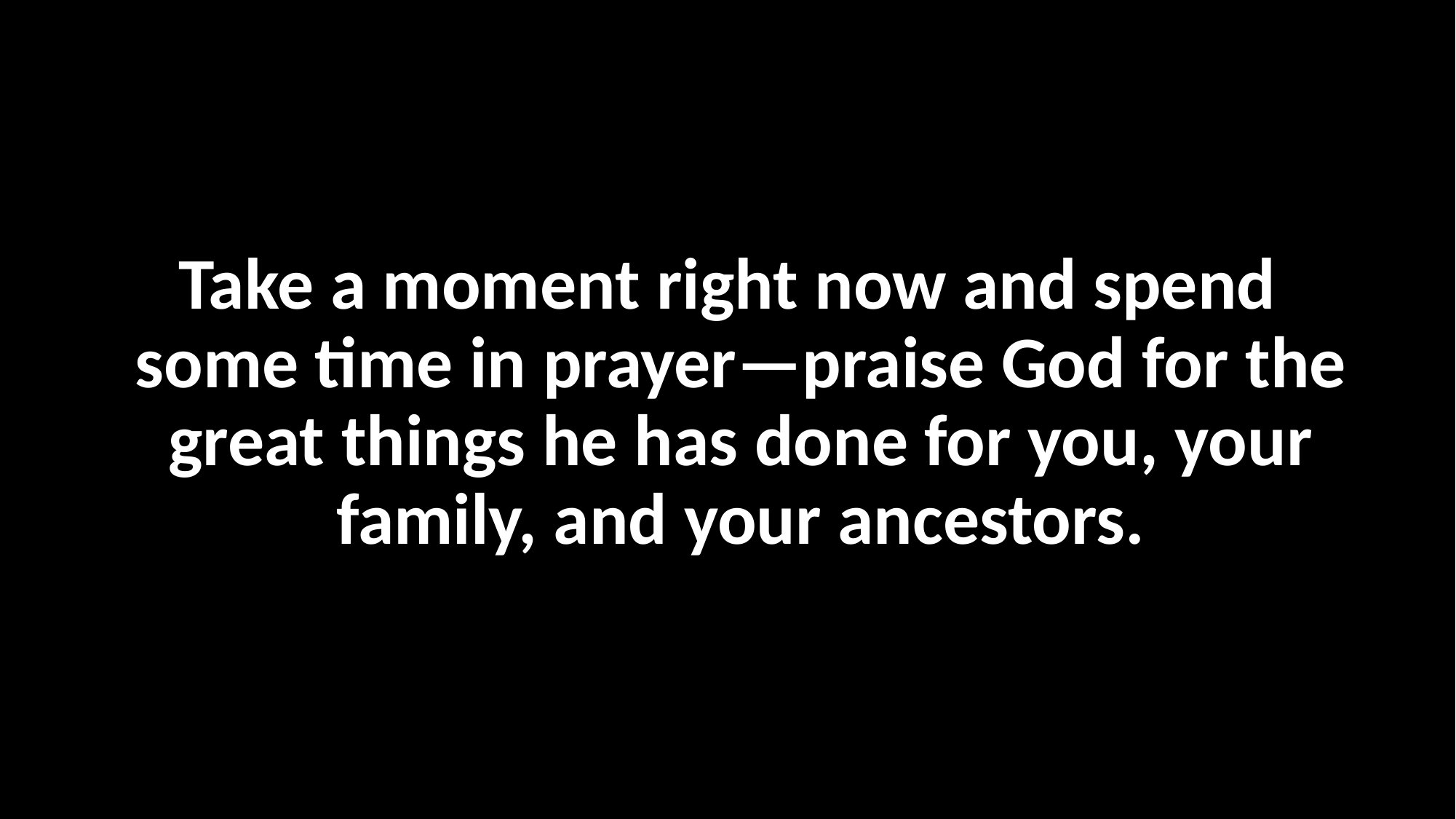

Take a moment right now and spend some time in prayer—praise God for the great things he has done for you, your family, and your ancestors.